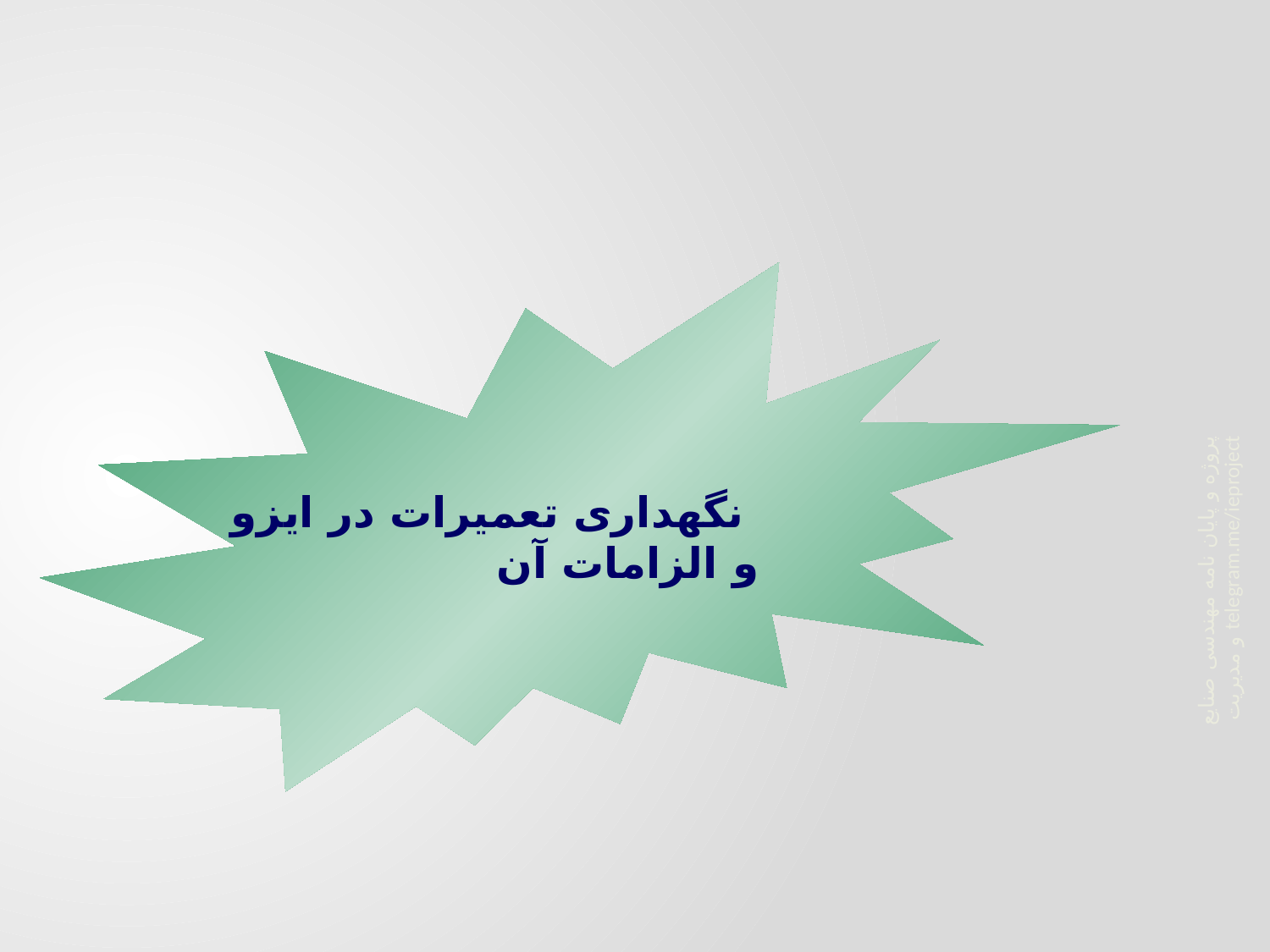

نگهداری تعمیرات در ایزو
             و الزامات آن
پروژه و پایان نامه مهندسی صنایع و مدیریت telegram.me/ieproject